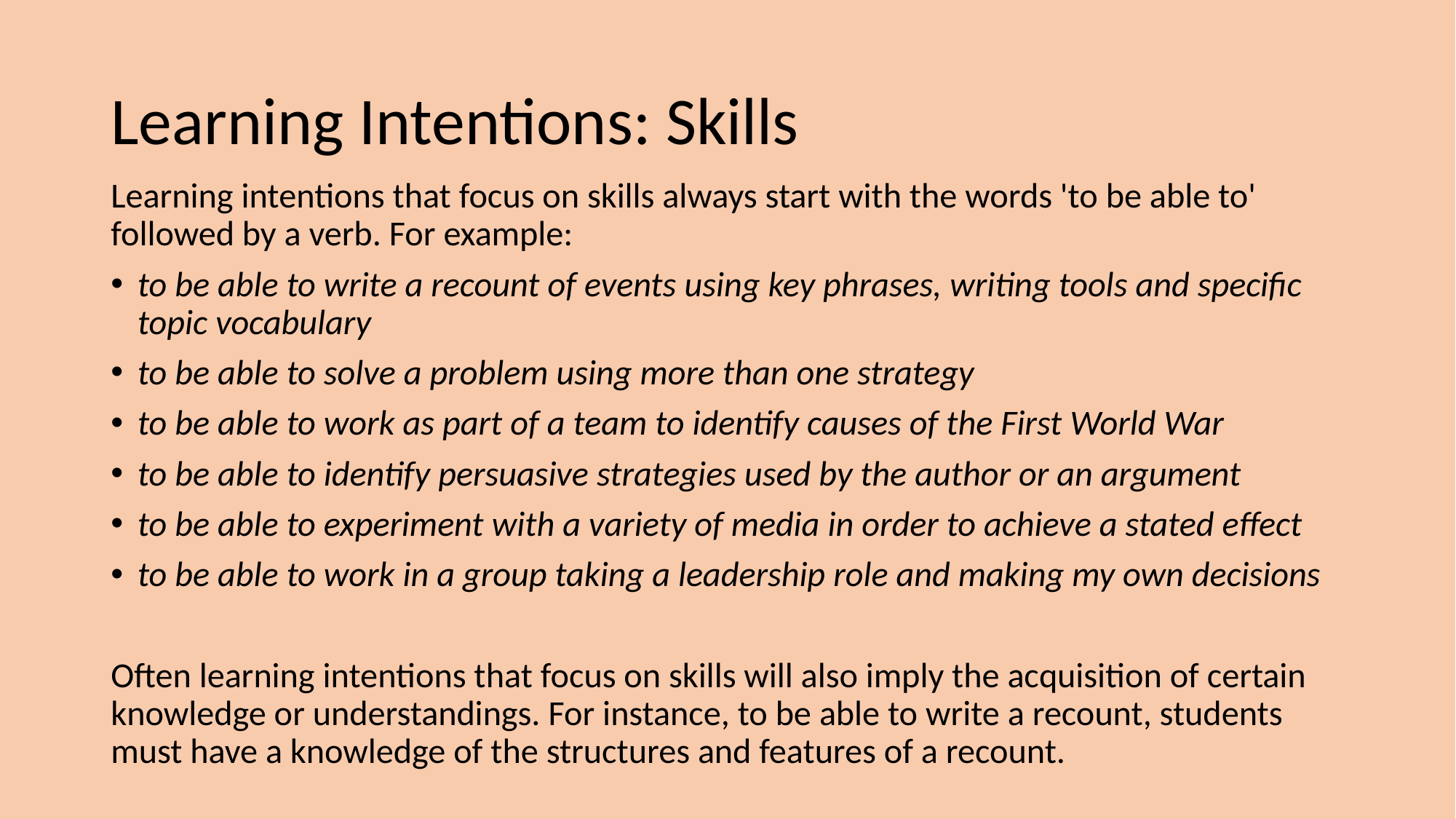

# Learning Intentions: Skills
Learning intentions that focus on skills always start with the words 'to be able to' followed by a verb. For example:
to be able to write a recount of events using key phrases, writing tools and specific topic vocabulary
to be able to solve a problem using more than one strategy
to be able to work as part of a team to identify causes of the First World War
to be able to identify persuasive strategies used by the author or an argument
to be able to experiment with a variety of media in order to achieve a stated effect
to be able to work in a group taking a leadership role and making my own decisions

Often learning intentions that focus on skills will also imply the acquisition of certain knowledge or understandings. For instance, to be able to write a recount, students must have a knowledge of the structures and features of a recount.